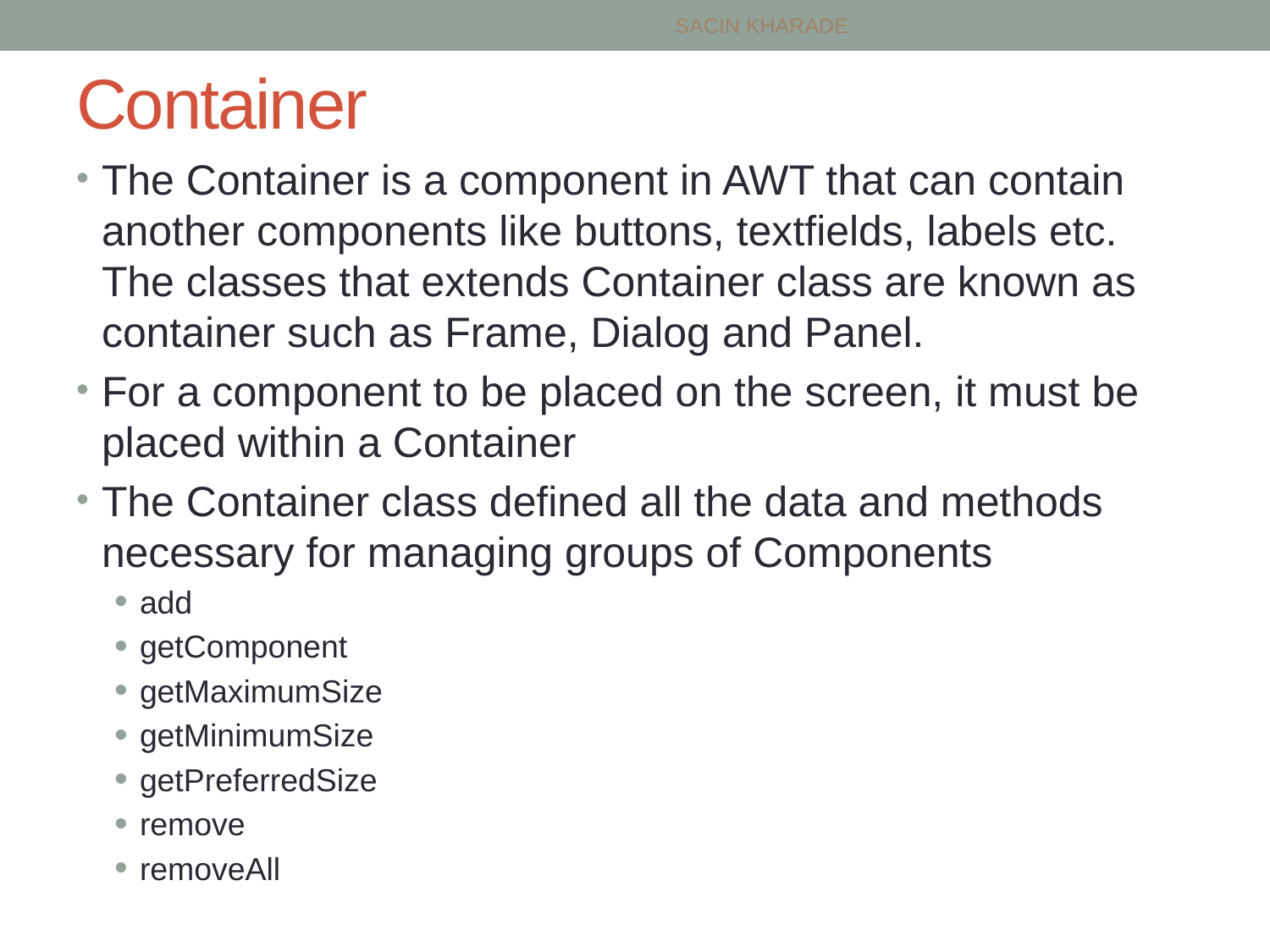

SACIN KHARADE
# Container
The Container is a component in AWT that can contain another components like buttons, textfields, labels etc. The classes that extends Container class are known as container such as Frame, Dialog and Panel.
For a component to be placed on the screen, it must be placed within a Container
The Container class defined all the data and methods necessary for managing groups of Components
add
getComponent
getMaximumSize
getMinimumSize
getPreferredSize
remove
removeAll